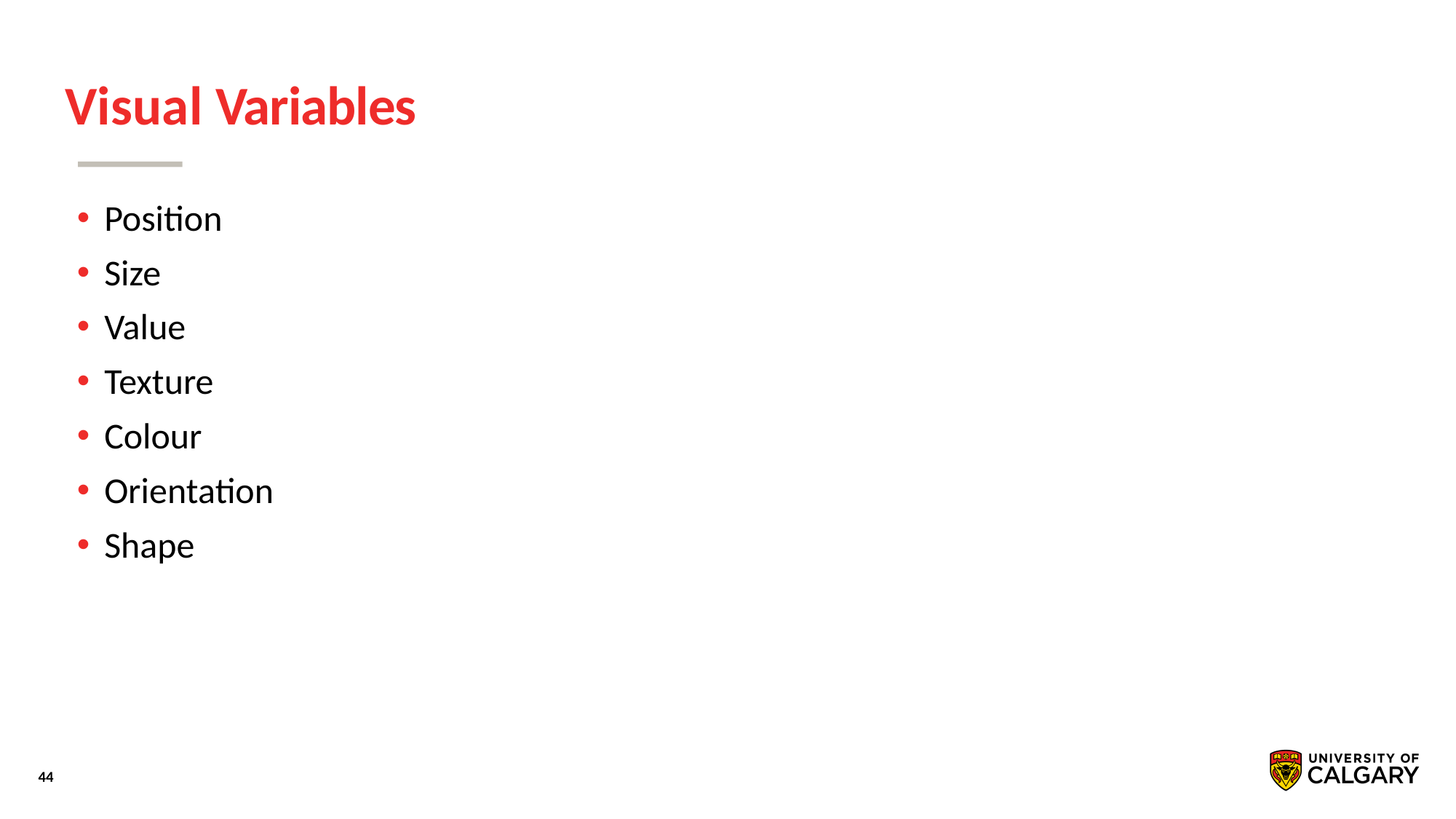

# Visual Variables
Position
Size
Value
Texture
Colour
Orientation
Shape